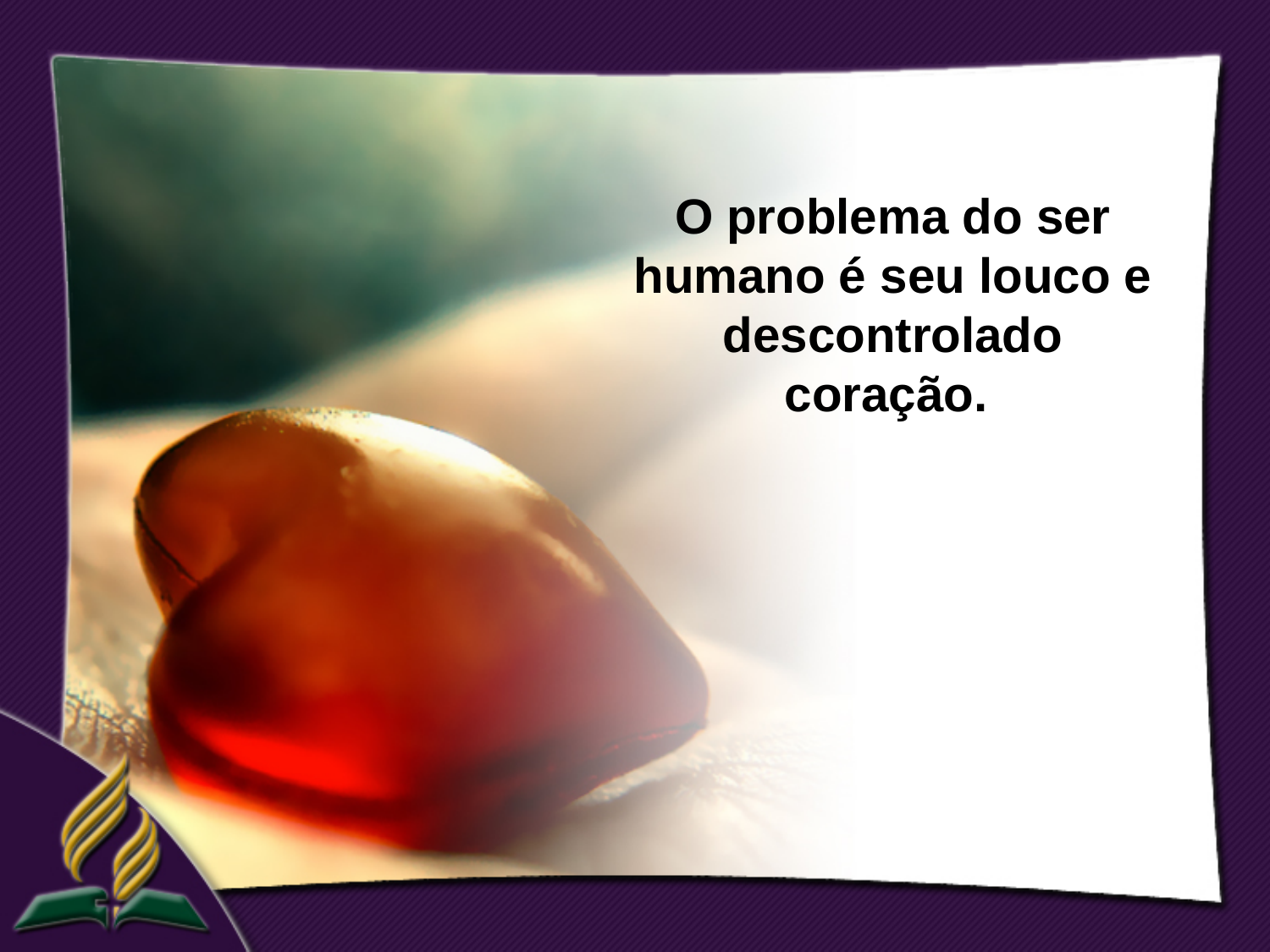

O problema do ser humano é seu louco e descontrolado coração.